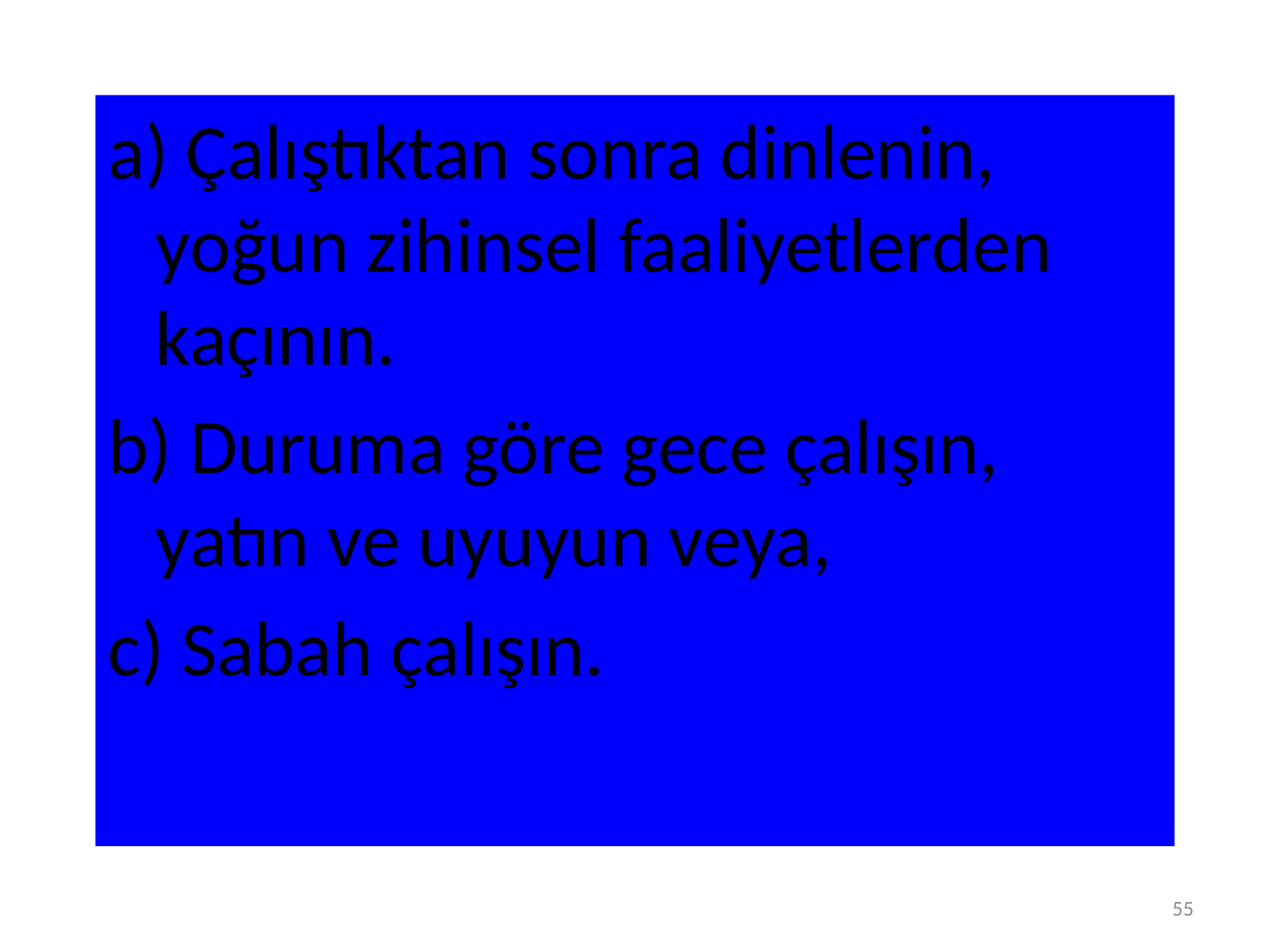

a) Çalıştıktan sonra dinlenin, yoğun zihinsel faaliyetlerden kaçının.
b) Duruma göre gece çalışın, yatın ve uyuyun veya,
c) Sabah çalışın.
55